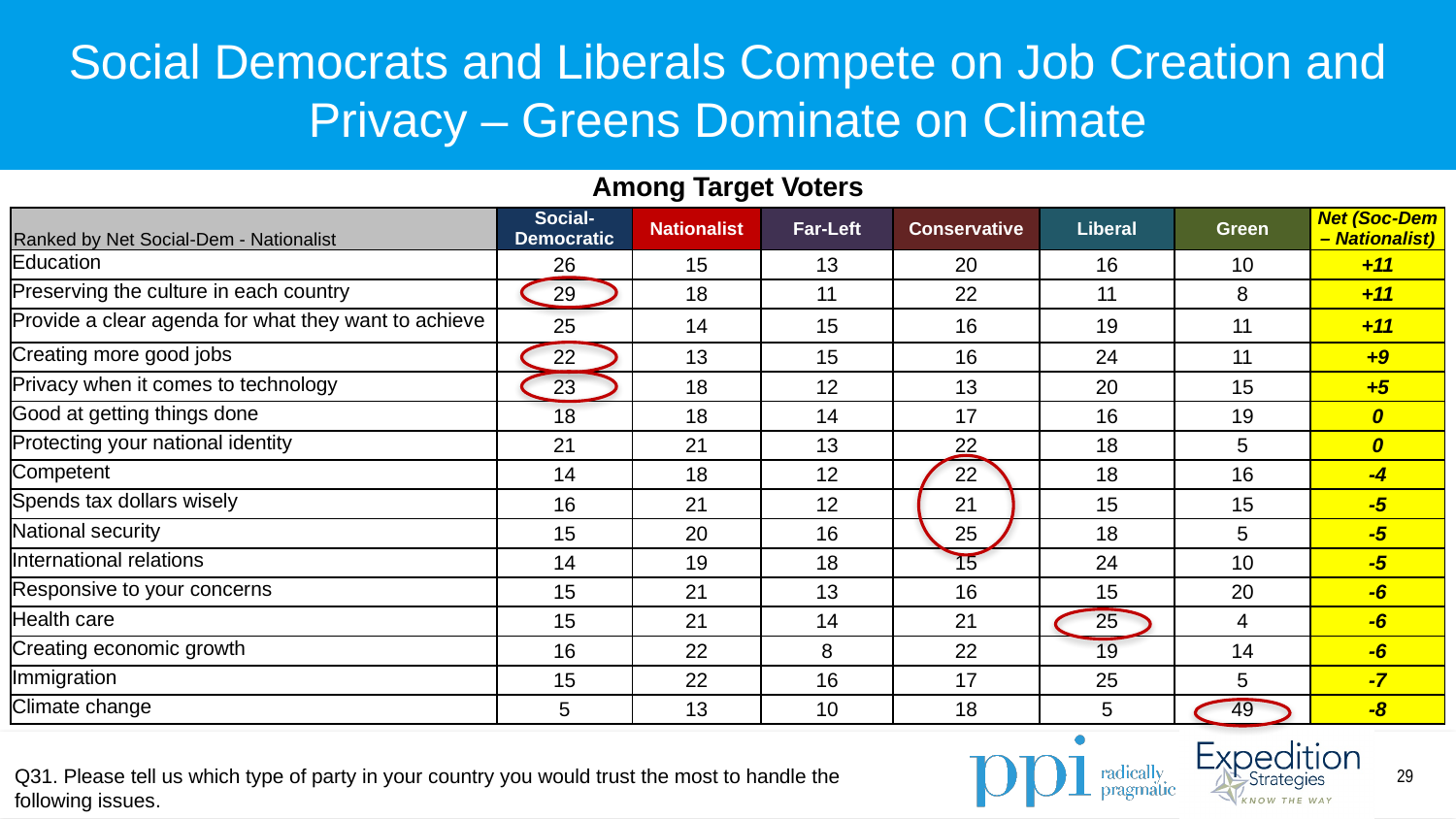

Social Democrats and Liberals Compete on Job Creation and Privacy – Greens Dominate on Climate
Among Target Voters
| Ranked by Net Social-Dem - Nationalist | Social-Democratic | Nationalist | Far-Left | Conservative | Liberal | Green | Net (Soc-Dem – Nationalist) |
| --- | --- | --- | --- | --- | --- | --- | --- |
| Education | 26 | 15 | 13 | 20 | 16 | 10 | +11 |
| Preserving the culture in each country | 29 | 18 | 11 | 22 | 11 | 8 | +11 |
| Provide a clear agenda for what they want to achieve | 25 | 14 | 15 | 16 | 19 | 11 | +11 |
| Creating more good jobs | 22 | 13 | 15 | 16 | 24 | 11 | +9 |
| Privacy when it comes to technology | 23 | 18 | 12 | 13 | 20 | 15 | +5 |
| Good at getting things done | 18 | 18 | 14 | 17 | 16 | 19 | 0 |
| Protecting your national identity | 21 | 21 | 13 | 22 | 18 | 5 | 0 |
| Competent | 14 | 18 | 12 | 22 | 18 | 16 | -4 |
| Spends tax dollars wisely | 16 | 21 | 12 | 21 | 15 | 15 | -5 |
| National security | 15 | 20 | 16 | 25 | 18 | 5 | -5 |
| International relations | 14 | 19 | 18 | 15 | 24 | 10 | -5 |
| Responsive to your concerns | 15 | 21 | 13 | 16 | 15 | 20 | -6 |
| Health care | 15 | 21 | 14 | 21 | 25 | 4 | -6 |
| Creating economic growth | 16 | 22 | 8 | 22 | 19 | 14 | -6 |
| Immigration | 15 | 22 | 16 | 17 | 25 | 5 | -7 |
| Climate change | 5 | 13 | 10 | 18 | 5 | 49 | -8 |

Q31. Please tell us which type of party in your country you would trust the most to handle the following issues.